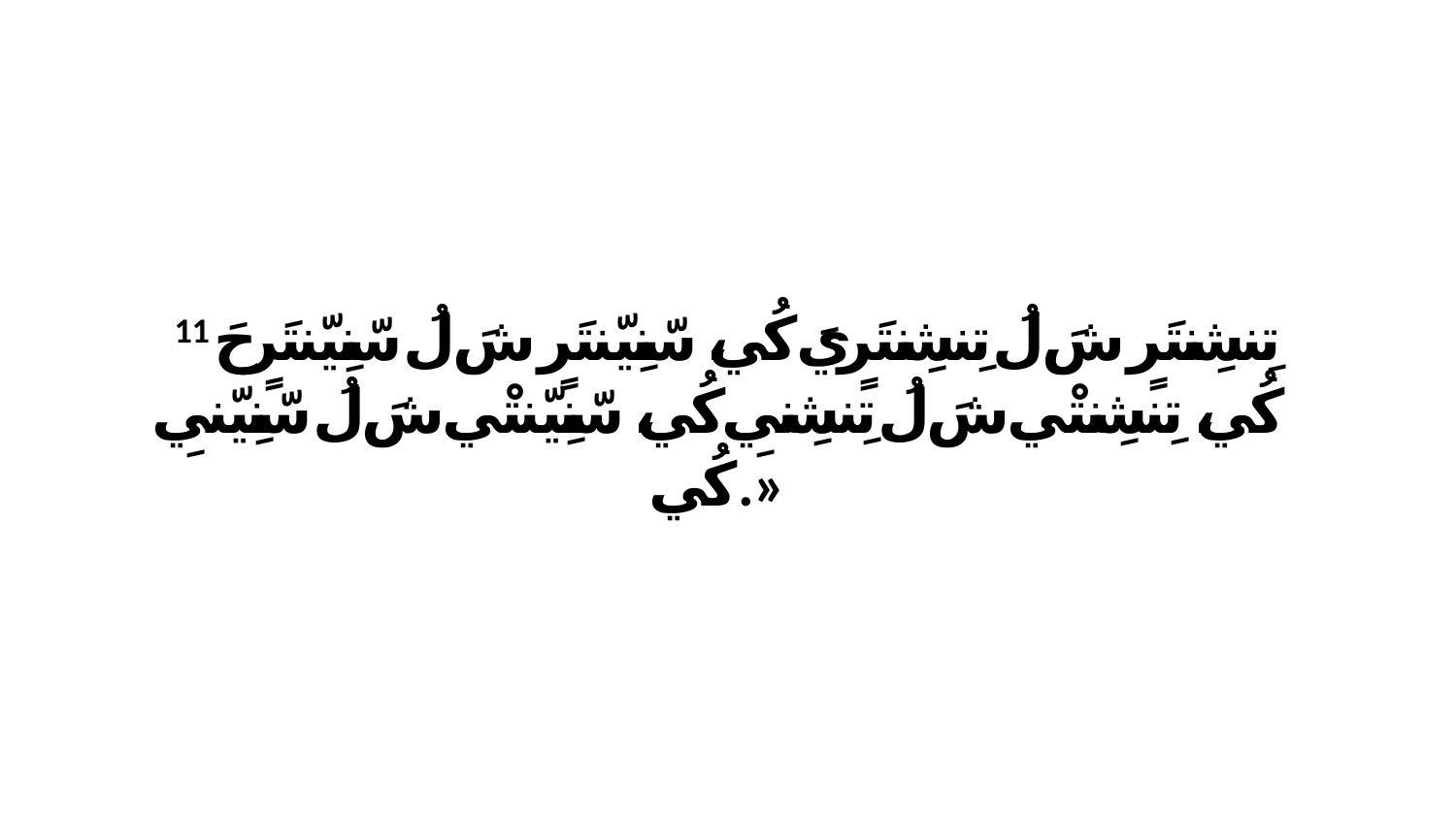

11 تِنشِنتَرٍ شَ لُ تِنشِنتَرٍيَ كُي، سّنِيّنتَرٍ شَ لُ سّنِيّنتَرٍحَ كُي، تِنشِنتْي شَ لُ تِنشِنيِ كُي، سّنِيّنتْي شَ لُ سّنِيّنيِ كُي.»